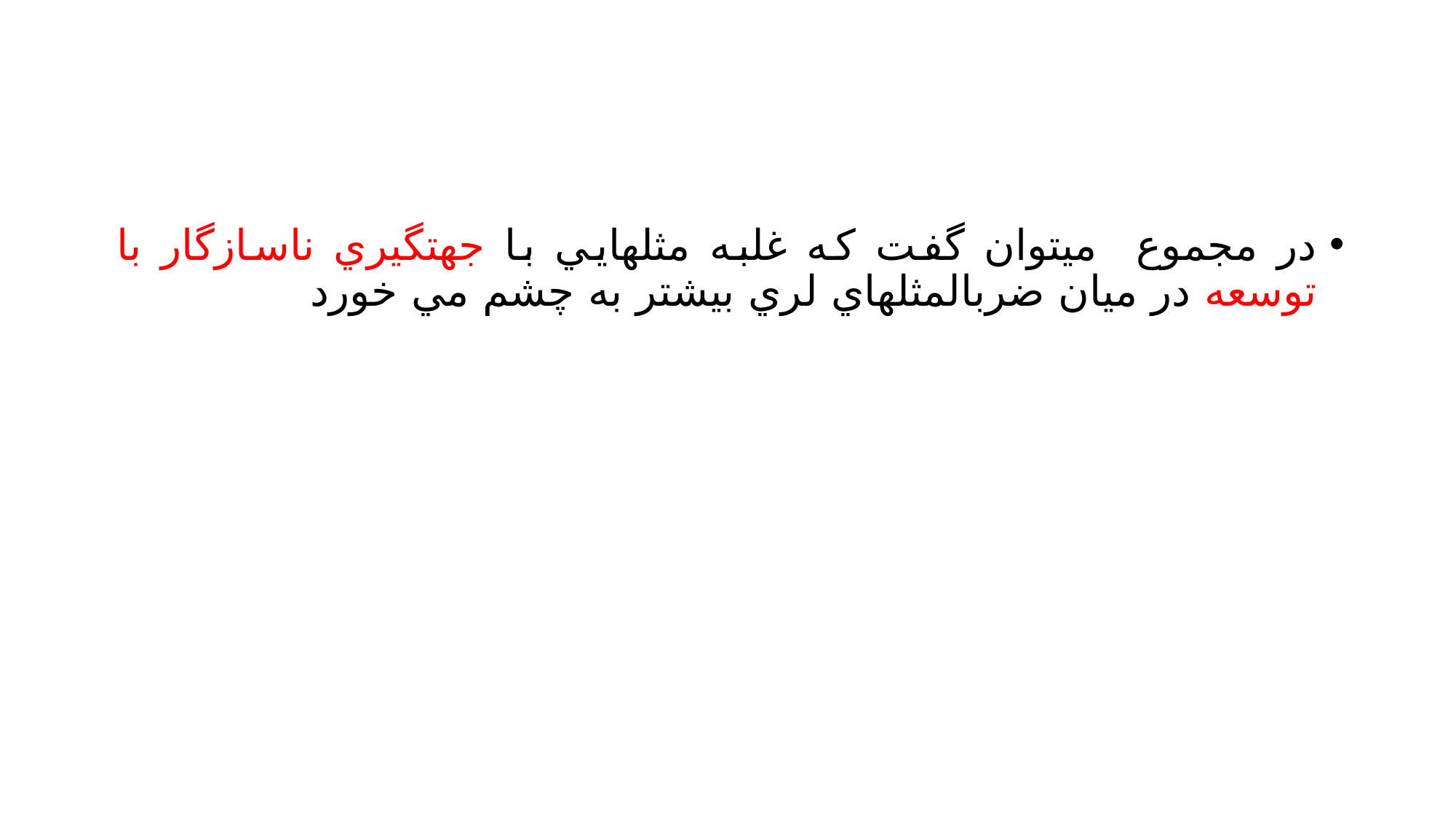

#
در مجموع  ميتوان گفت كه غلبه مثلهايي با جهتگيري ناسازگار با توسعه در ميان ضربالمثلهاي لري بيشتر به چشم مي خورد